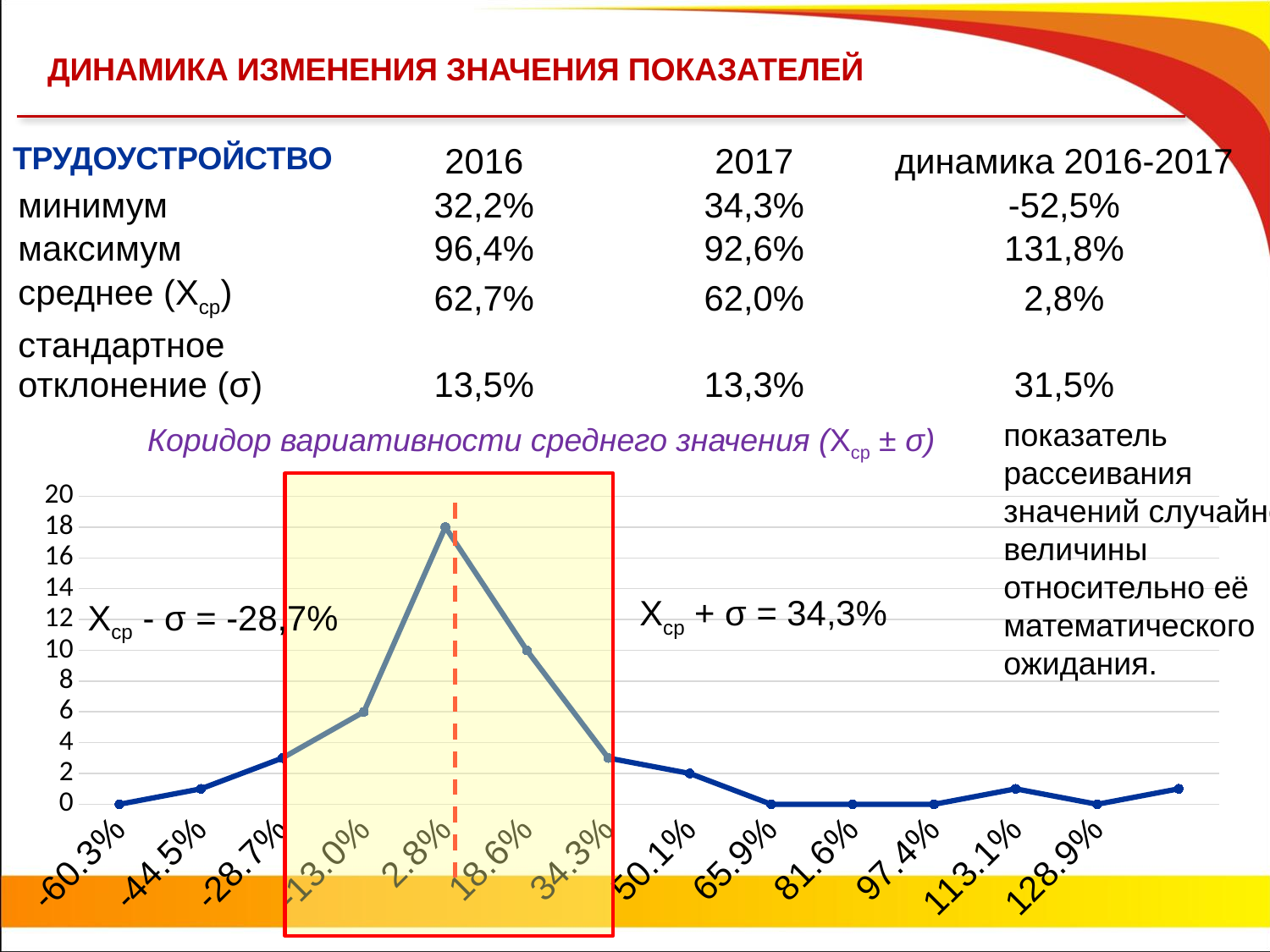

ДИНАМИКА ИЗМЕНЕНИЯ ЗНАЧЕНИЯ ПОКАЗАТЕЛЕЙ
ТРУДОУСТРОЙСТВО
|  | 2016 | 2017 | динамика 2016-2017 |
| --- | --- | --- | --- |
| минимум | 32,2% | 34,3% | -52,5% |
| максимум | 96,4% | 92,6% | 131,8% |
| среднее (Хср) | 62,7% | 62,0% | 2,8% |
| стандартное отклонение (σ) | 13,5% | 13,3% | 31,5% |
показатель рассеивания значений случайной величины относительно её математического ожидания.
Коридор вариативности среднего значения (Хср ± σ)

### Chart

| Category |  |
|---|---|
| -0.60256318395144182 | 0.0 |
| -0.44492238796358136 | 1.0 |
| -0.2872815919757209 | 3.0 |
| -0.12964079598786046 | 6.0 |
| 2.8000000000000001E-2 | 18.0 |
| 0.18564079598786046 | 10.0 |
| 0.34328159197572095 | 3.0 |
| 0.50092238796358135 | 2.0 |
| 0.65856318395144187 | 0.0 |
| 0.81620397993930238 | 0.0 |
| 0.9738447759271629 | 0.0 |
| 1.1314855719150234 | 1.0 |
| 1.2891263679028839 | 0.0 |
Хср + σ = 34,3%
Хср - σ = -28,7%